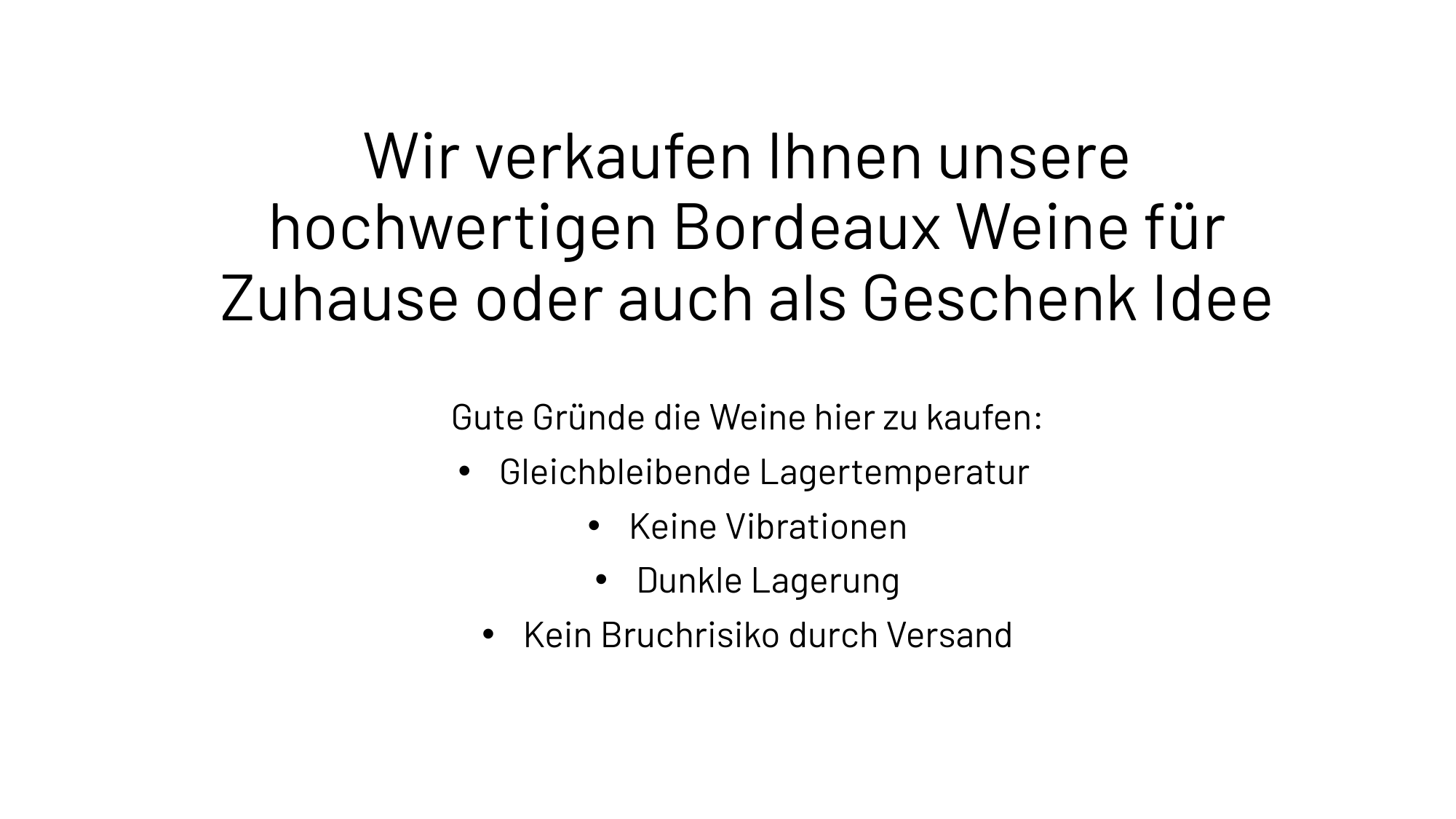

# Wir verkaufen Ihnen unsere hochwertigen Bordeaux Weine für Zuhause oder auch als Geschenk Idee
Gute Gründe die Weine hier zu kaufen:
Gleichbleibende Lagertemperatur
Keine Vibrationen
Dunkle Lagerung
Kein Bruchrisiko durch Versand